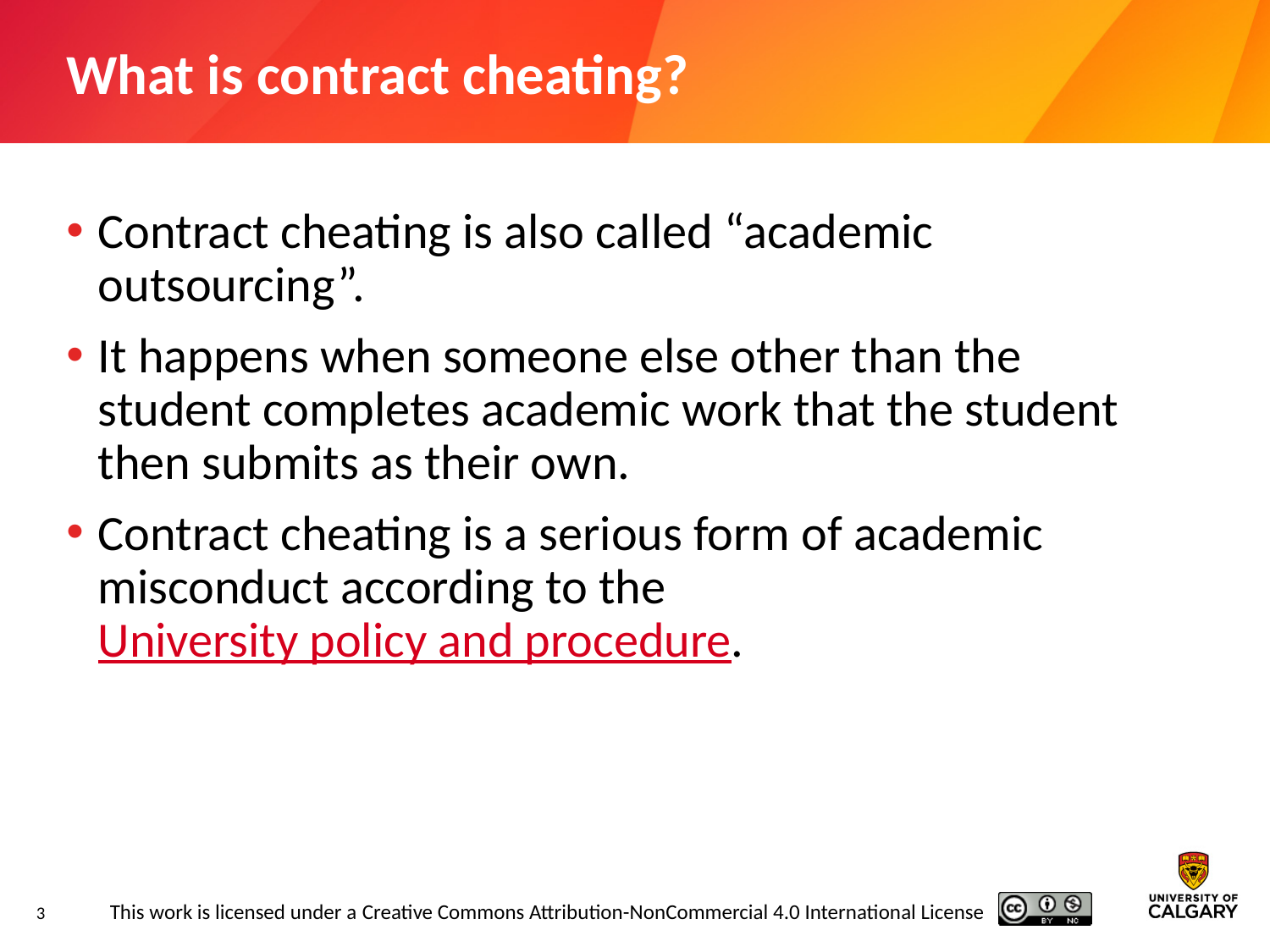

# What is contract cheating?
Contract cheating is also called “academic outsourcing”.
It happens when someone else other than the student completes academic work that the student then submits as their own.
Contract cheating is a serious form of academic misconduct according to the University policy and procedure.
3